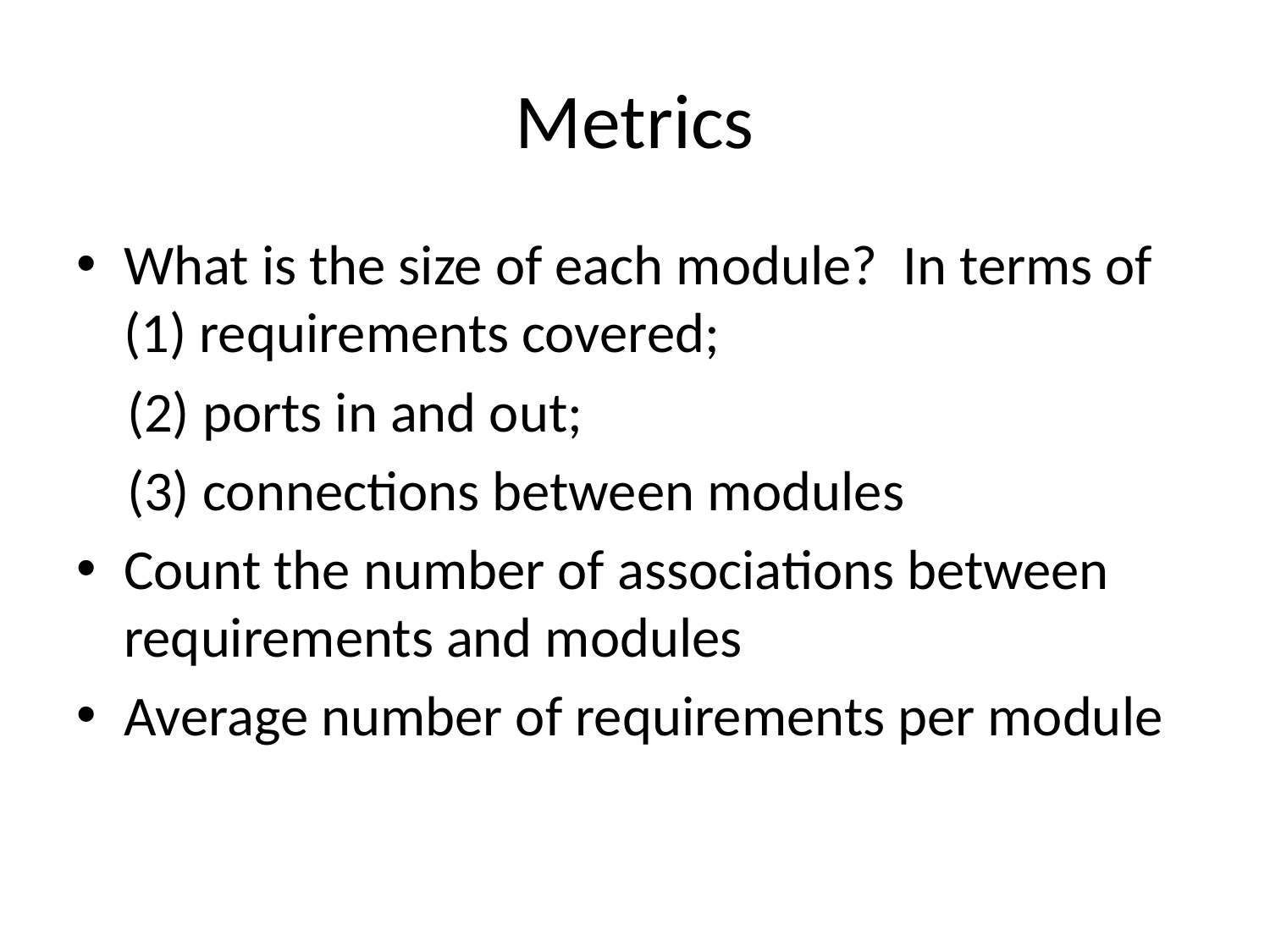

# Metrics
What is the size of each module?  In terms of (1) requirements covered;
    (2) ports in and out;
    (3) connections between modules
Count the number of associations between  requirements and modules
Average number of requirements per module